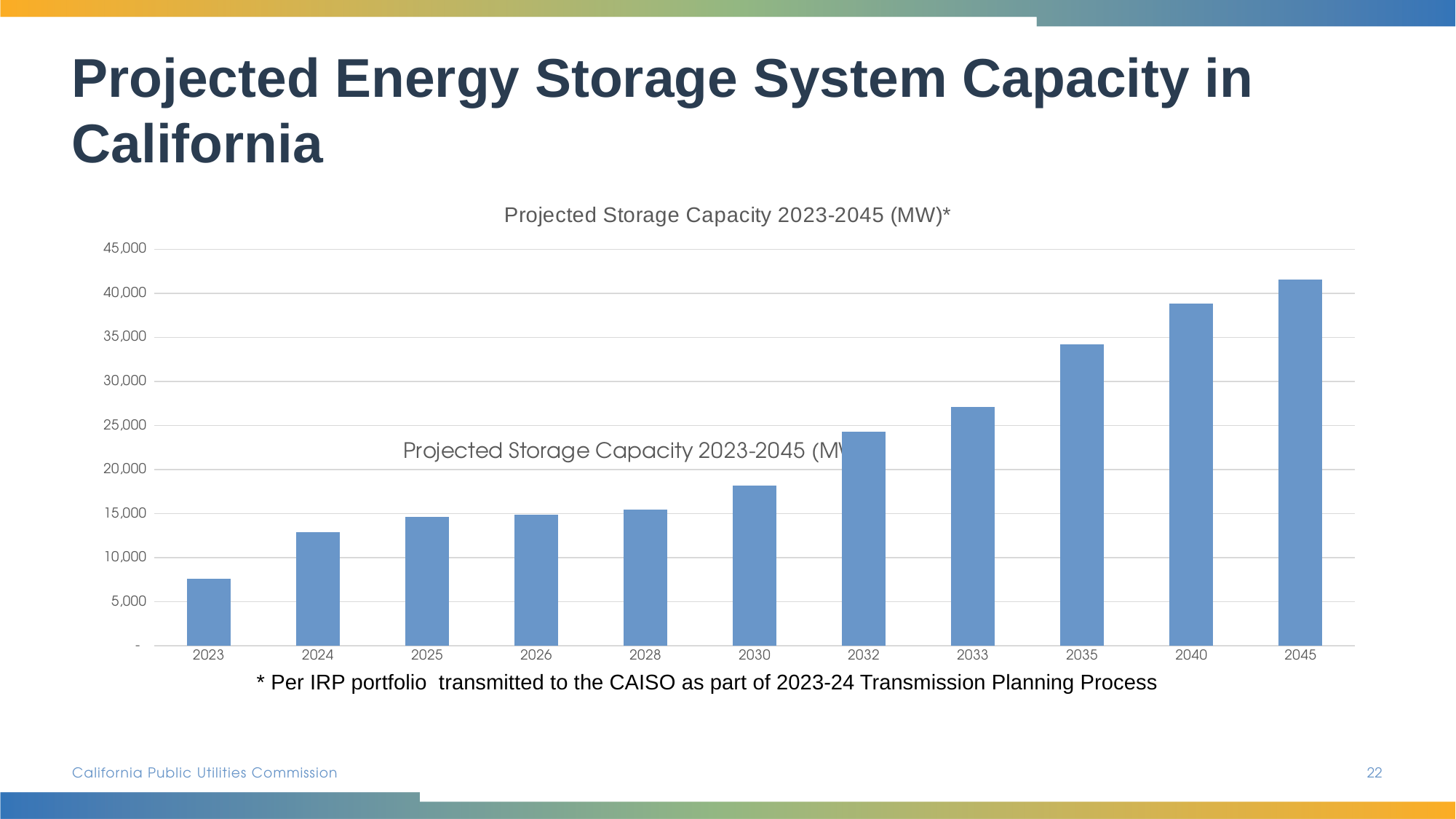

# Projected Energy Storage System Capacity in California

### Chart:  Projected Storage Capacity 2023-2045 (MW)*

| Category |  MW  |
|---|---|
| 2023 | 7614.0 |
| 2024 | 12929.0 |
| 2025 | 14639.0 |
| 2026 | 14857.0 |
| 2028 | 15462.0 |
| 2030 | 18154.0 |
| 2032 | 24309.0 |
| 2033 | 27087.0 |
| 2035 | 34229.0 |
| 2040 | 38863.0 |
| 2045 | 41534.0 |

### Chart:  Projected Storage Capacity 2023-2045 (MW)*

| Category |
|---|
* Per IRP portfolio  transmitted to the CAISO as part of 2023-24 Transmission Planning Process
22